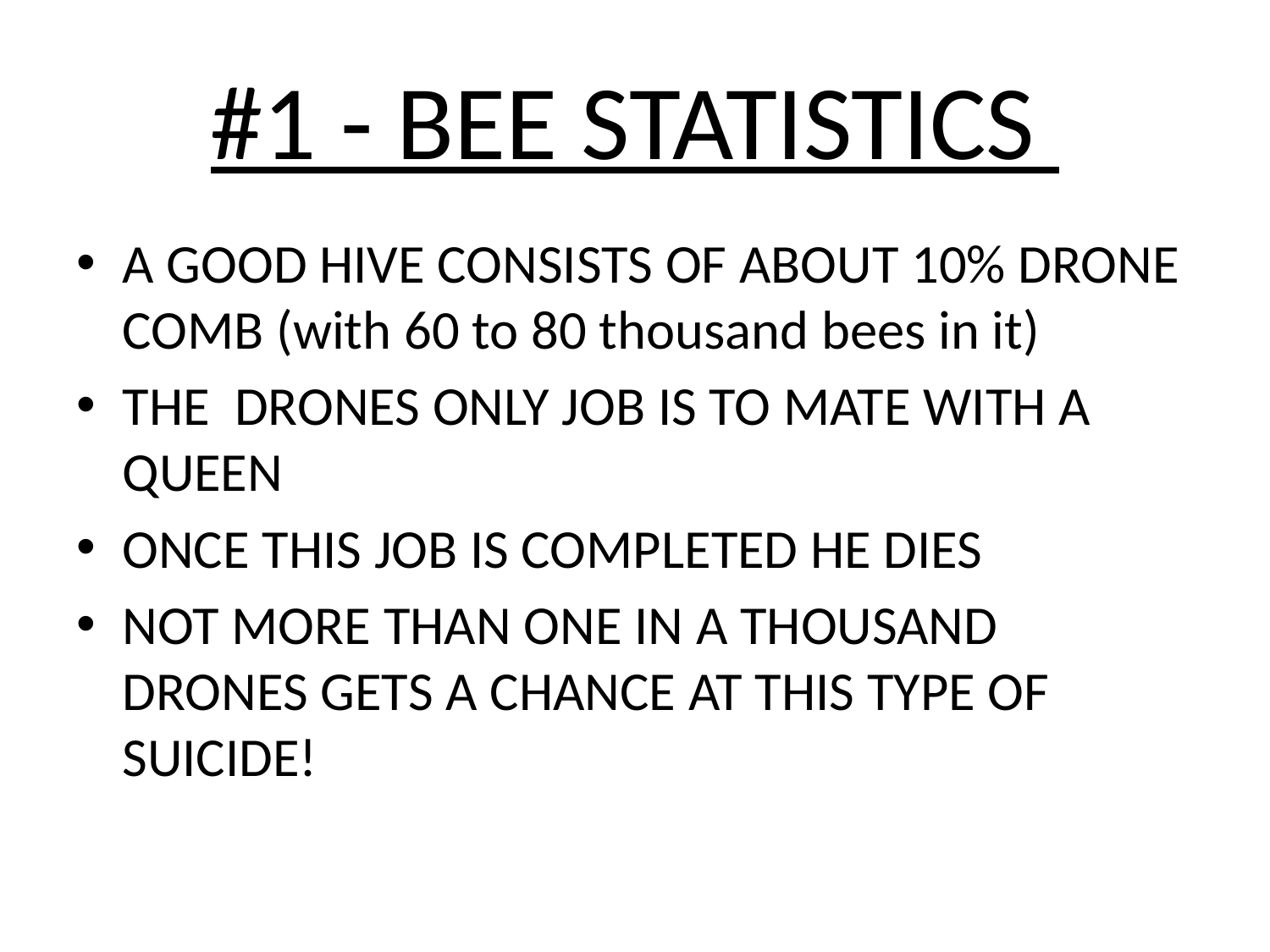

# #1 - BEE STATISTICS
A GOOD HIVE CONSISTS OF ABOUT 10% DRONE COMB (with 60 to 80 thousand bees in it)
THE  DRONES ONLY JOB IS TO MATE WITH A QUEEN
ONCE THIS JOB IS COMPLETED HE DIES
NOT MORE THAN ONE IN A THOUSAND DRONES GETS A CHANCE AT THIS TYPE OF SUICIDE!